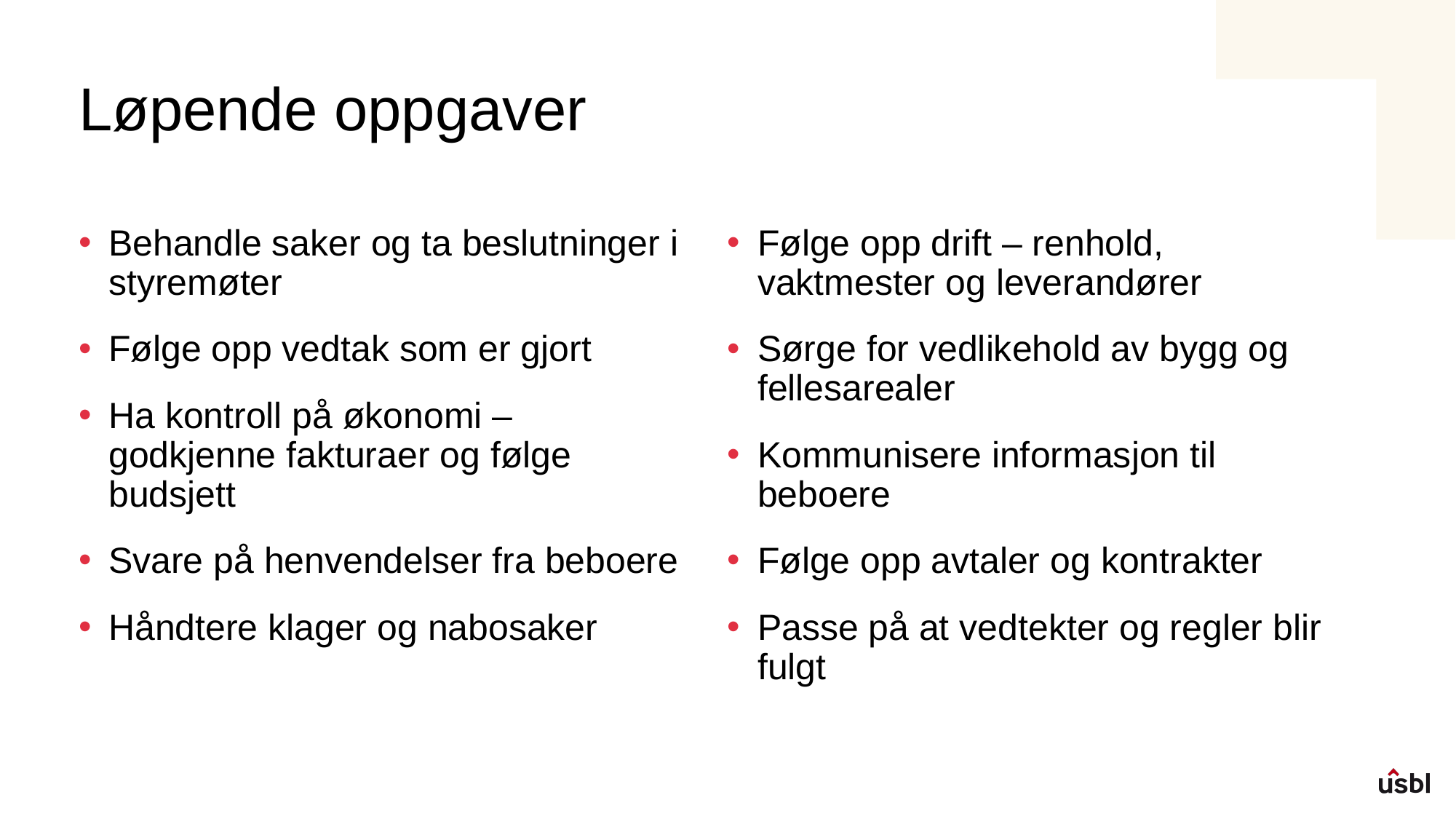

# Løpende oppgaver

Behandle saker og ta beslutninger i styremøter
Følge opp vedtak som er gjort
Ha kontroll på økonomi – godkjenne fakturaer og følge budsjett
Svare på henvendelser fra beboere
Håndtere klager og nabosaker
Følge opp drift – renhold, vaktmester og leverandører
Sørge for vedlikehold av bygg og fellesarealer
Kommunisere informasjon til beboere
Følge opp avtaler og kontrakter
Passe på at vedtekter og regler blir fulgt